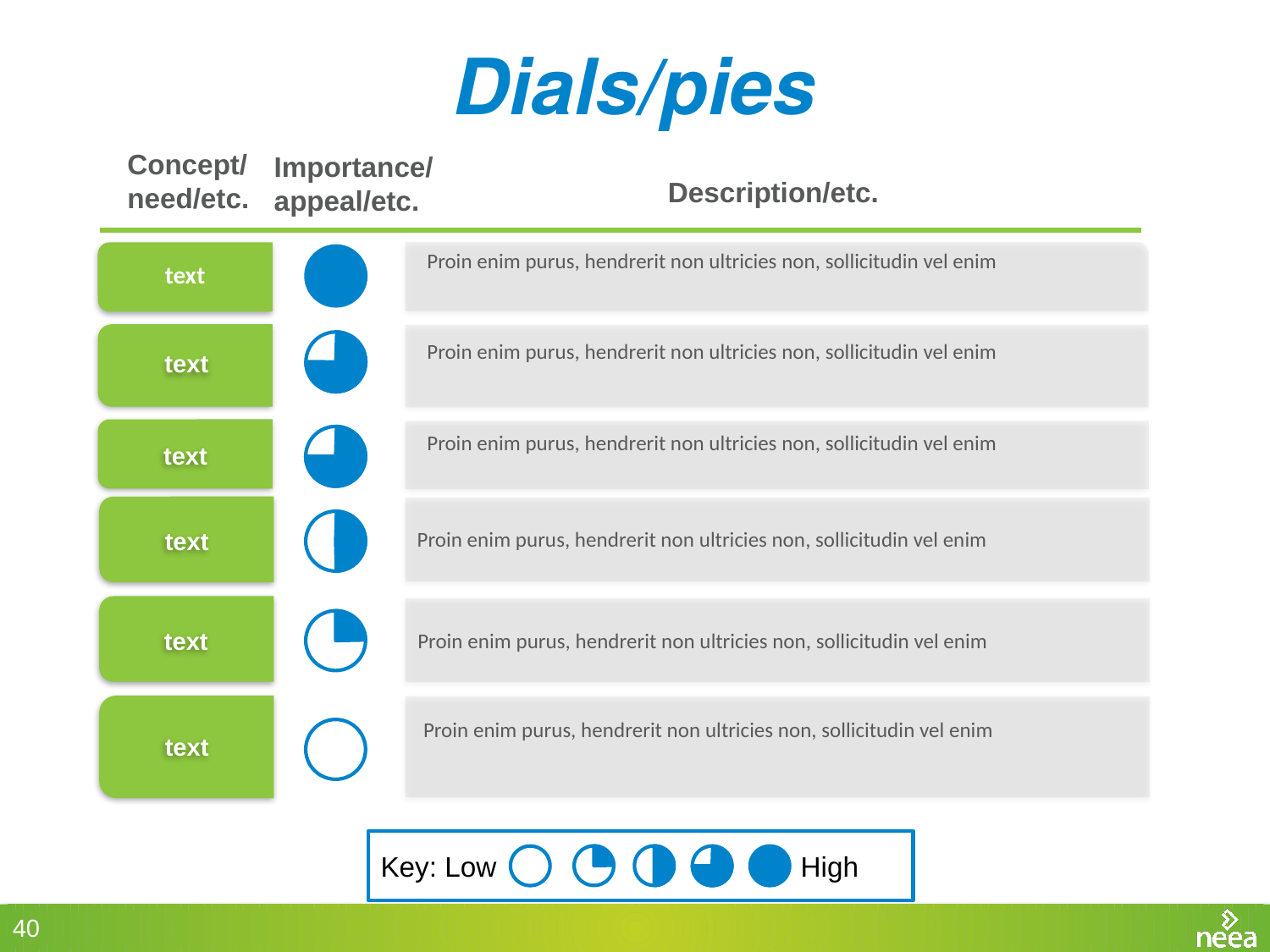

Dials/pies

Concept/
need/etc.
Importance/appeal/etc.

Description/etc.
Proin enim purus, hendrerit non ultricies non, sollicitudin vel enim

text

text

Proin enim purus, hendrerit non ultricies non, sollicitudin vel enim

text
Proin enim purus, hendrerit non ultricies non, sollicitudin vel enim

text

Proin enim purus, hendrerit non ultricies non, sollicitudin vel enim

text

Proin enim purus, hendrerit non ultricies non, sollicitudin vel enim

text
Proin enim purus, hendrerit non ultricies non, sollicitudin vel enim

Key: Low			     High